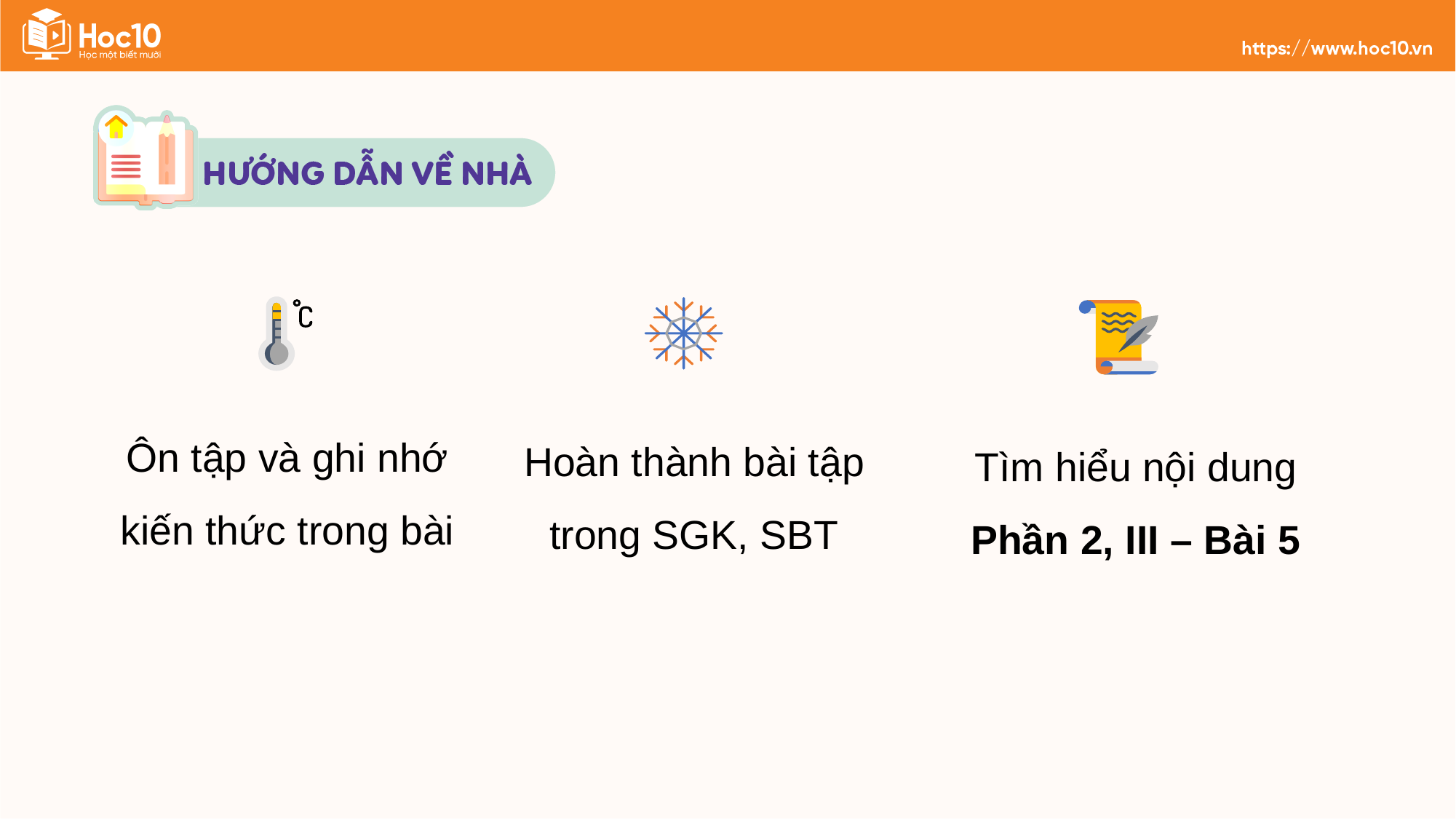

Ôn tập và ghi nhớ kiến thức trong bài
Hoàn thành bài tập trong SGK, SBT
Tìm hiểu nội dung
Phần 2, III – Bài 5